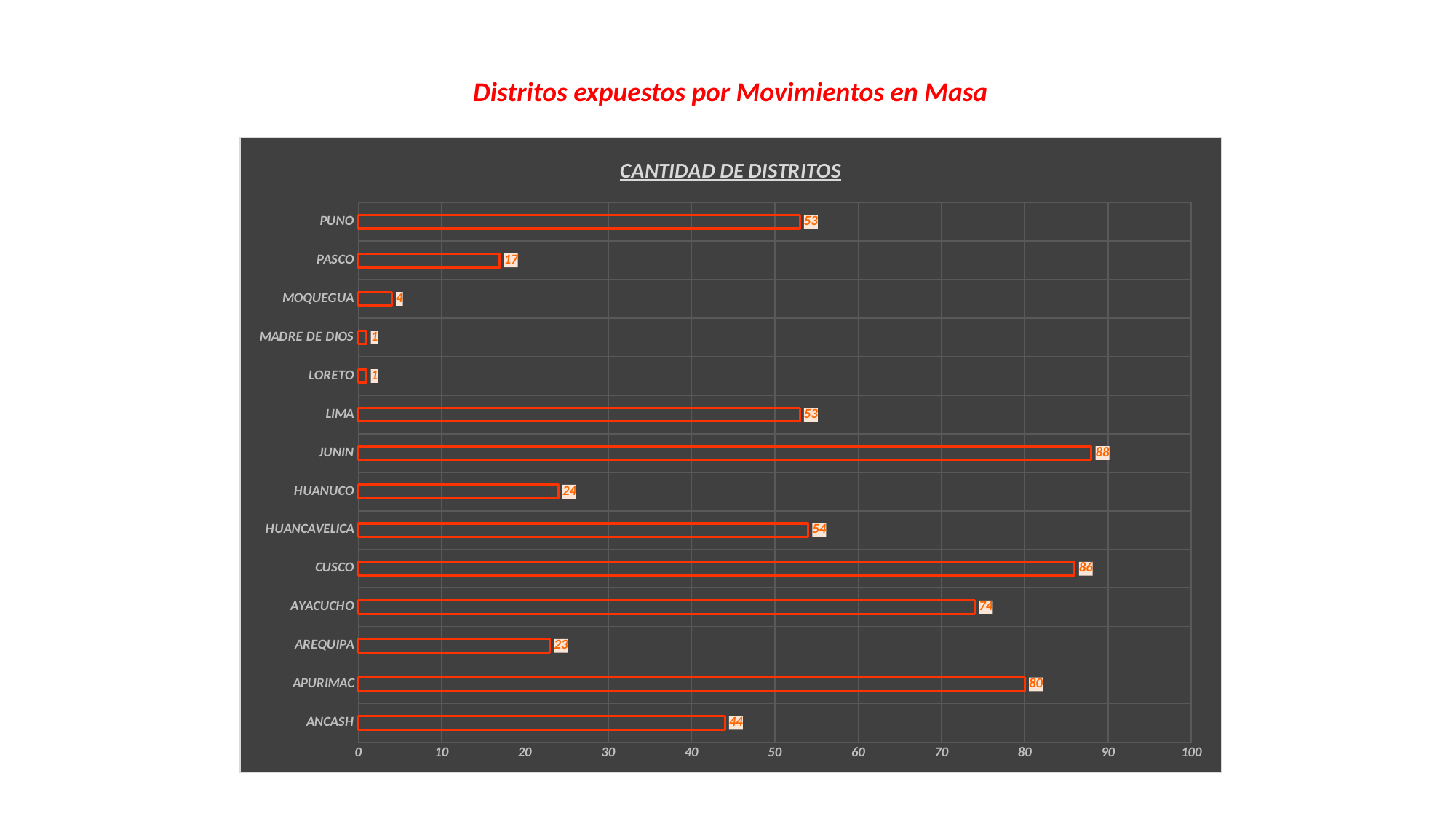

Distritos expuestos por Movimientos en Masa

### Chart: CANTIDAD DE DISTRITOS

| Category | CANTIDAD DE DISTRITOS |
|---|---|
| ANCASH | 44.0 |
| APURIMAC | 80.0 |
| AREQUIPA | 23.0 |
| AYACUCHO | 74.0 |
| CUSCO | 86.0 |
| HUANCAVELICA | 54.0 |
| HUANUCO | 24.0 |
| JUNIN | 88.0 |
| LIMA | 53.0 |
| LORETO | 1.0 |
| MADRE DE DIOS | 1.0 |
| MOQUEGUA | 4.0 |
| PASCO | 17.0 |
| PUNO | 53.0 |